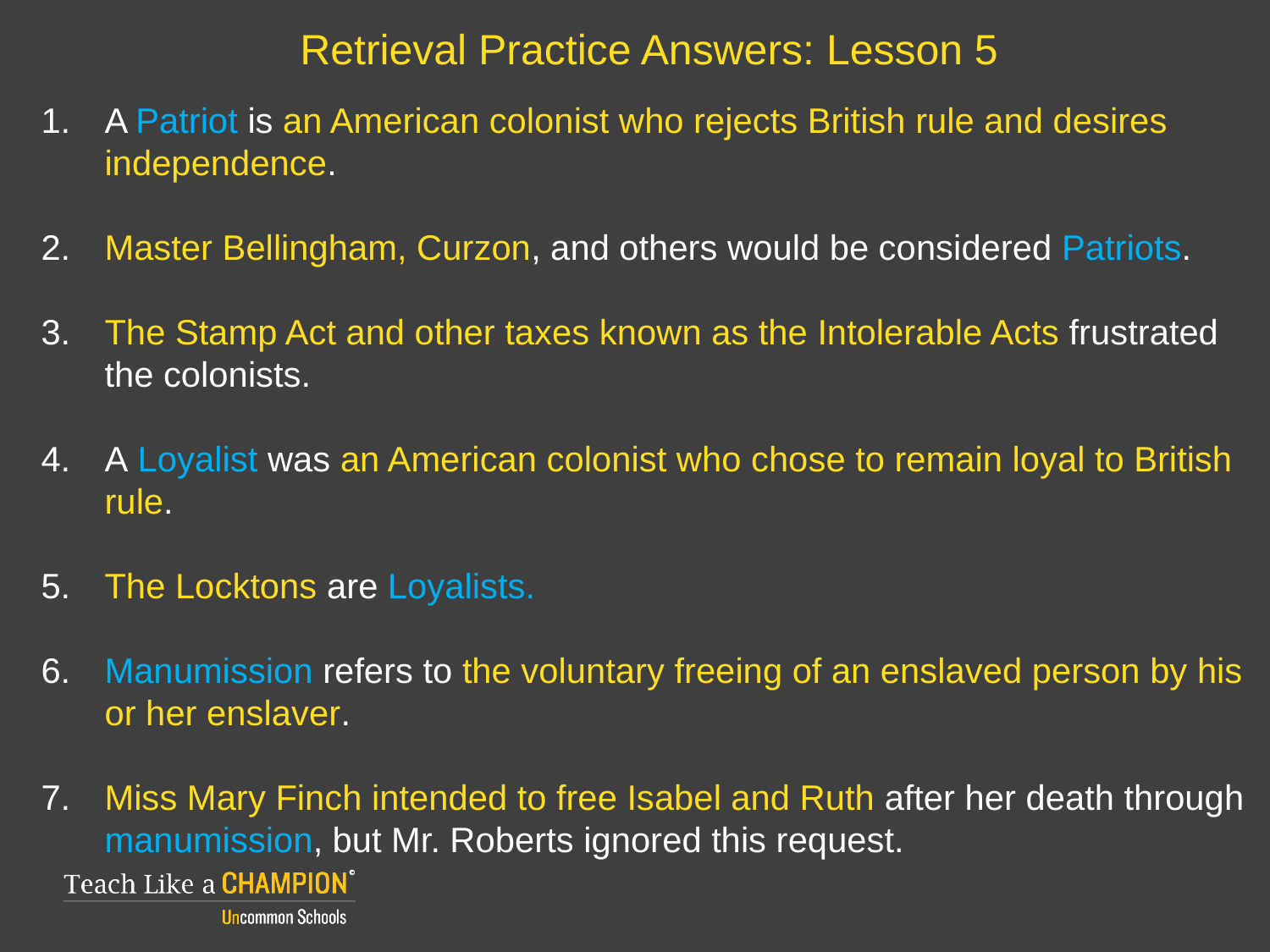

# Retrieval Practice Answers: Lesson 5
A Patriot is an American colonist who rejects British rule and desires independence.

Master Bellingham, Curzon, and others would be considered Patriots.

The Stamp Act and other taxes known as the Intolerable Acts frustrated the colonists.

A Loyalist was an American colonist who chose to remain loyal to British rule.

The Locktons are Loyalists.

Manumission refers to the voluntary freeing of an enslaved person by his or her enslaver.

Miss Mary Finch intended to free Isabel and Ruth after her death through manumission, but Mr. Roberts ignored this request.